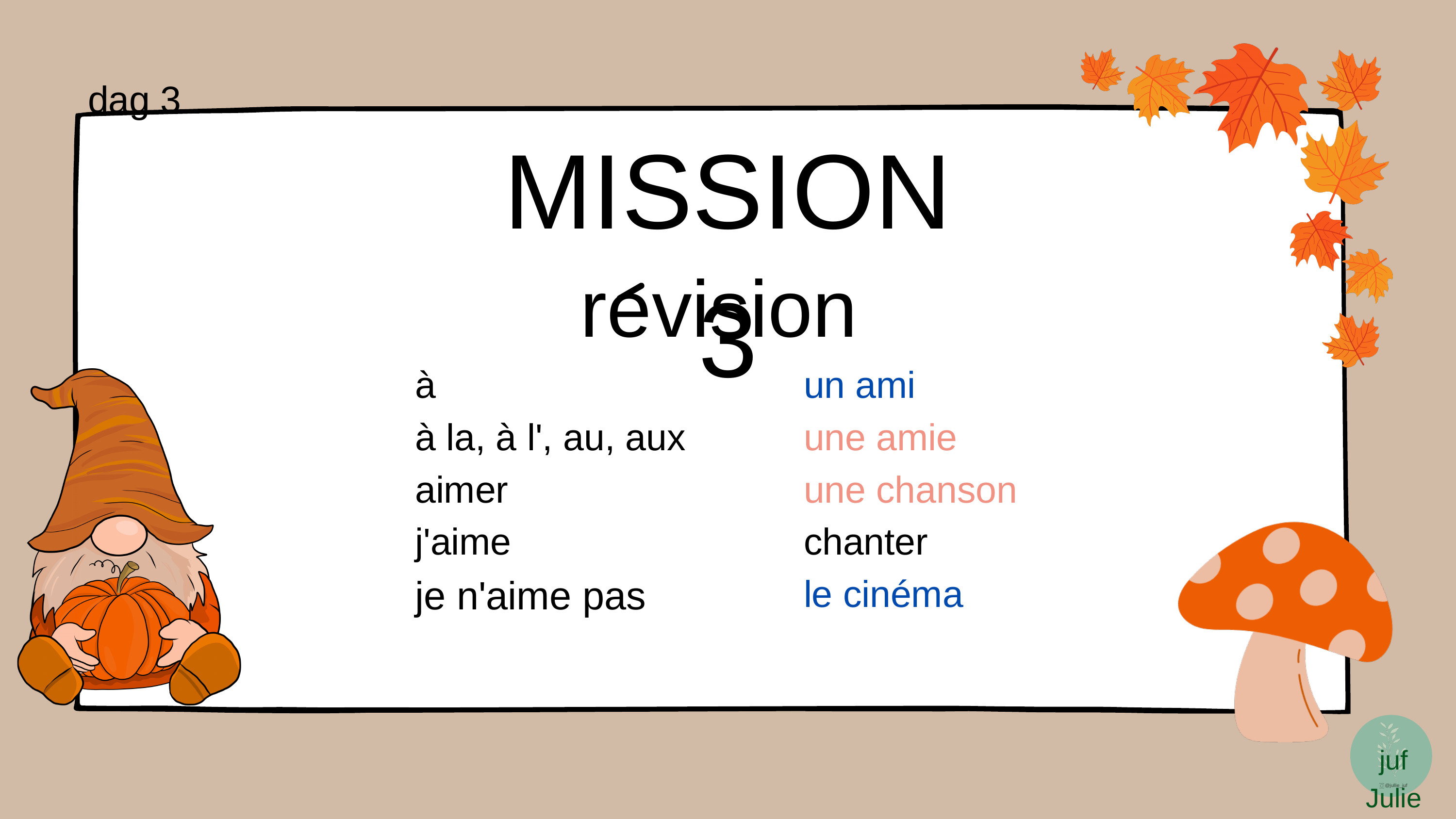

dag 3
MISSION 3

revision

à
à la, à l', au, aux
aimer
j'aime
je n'aime pas
un ami
une amie
une chanson
chanter
le cinéma

juf Julie
@jullie_juf